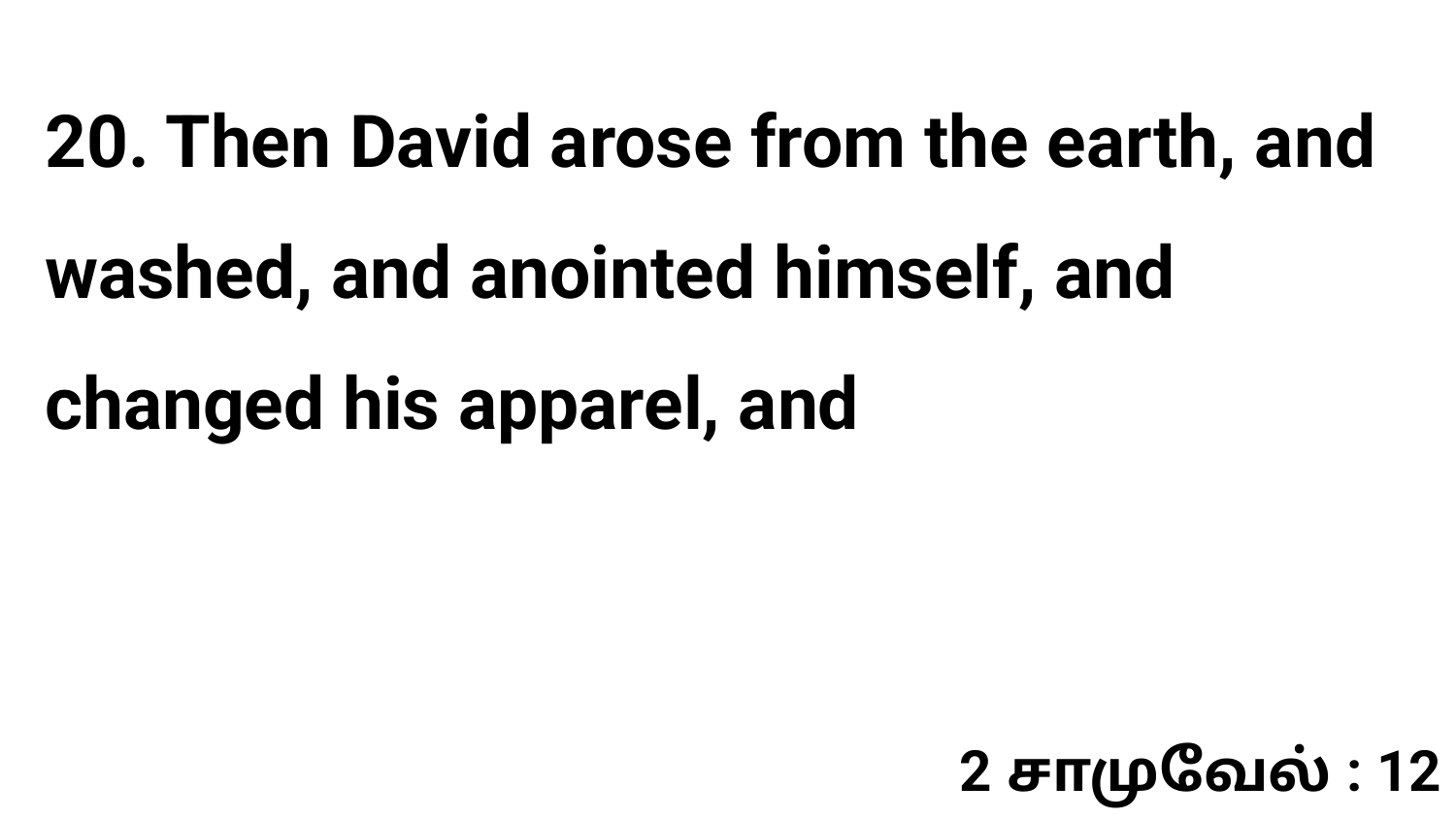

20. Then David arose from the earth, and washed, and anointed himself, and changed his apparel, and
2 சாமுவேல் : 12